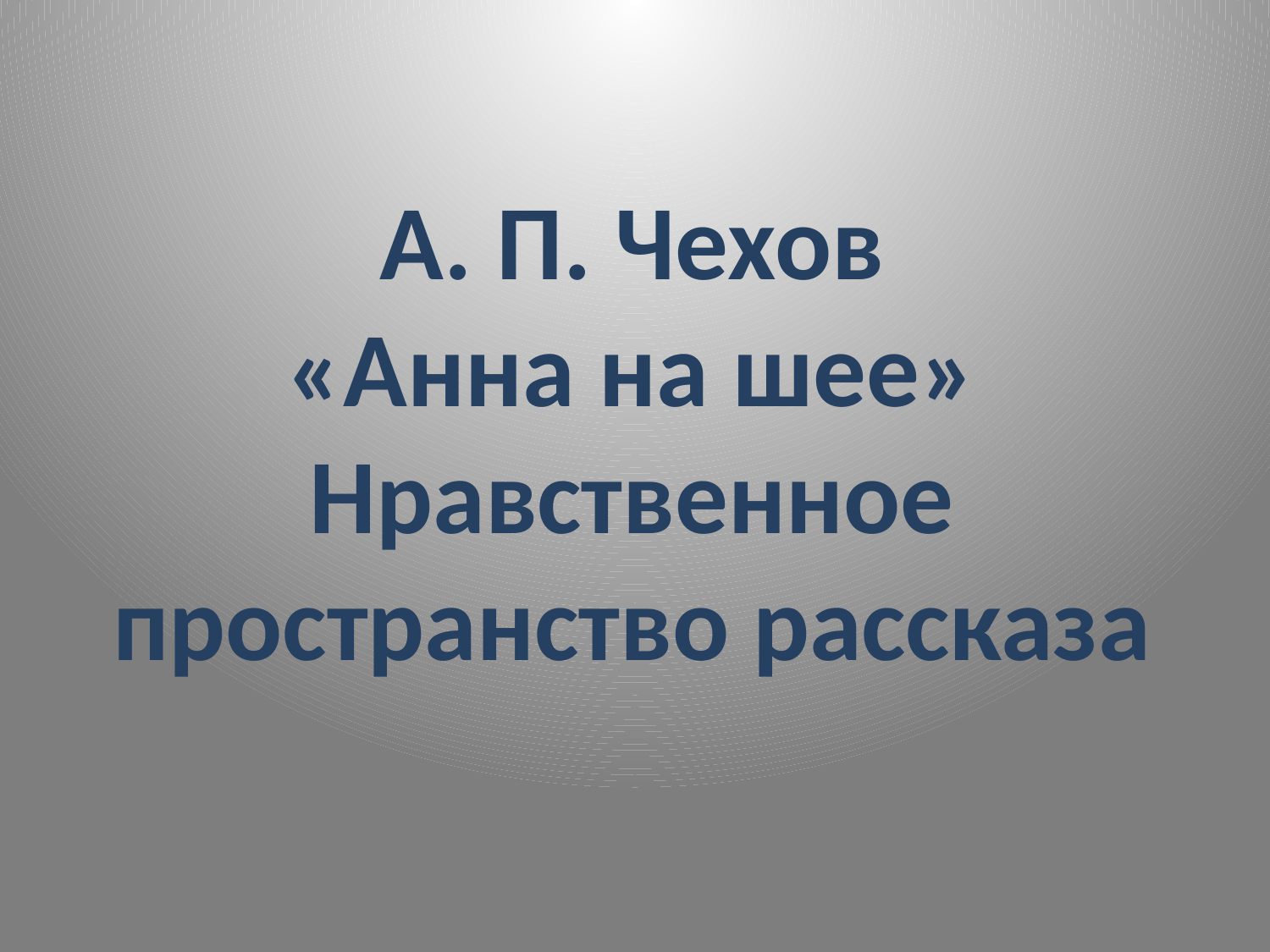

# А. П. Чехов «Анна на шее» Нравственное пространство рассказа